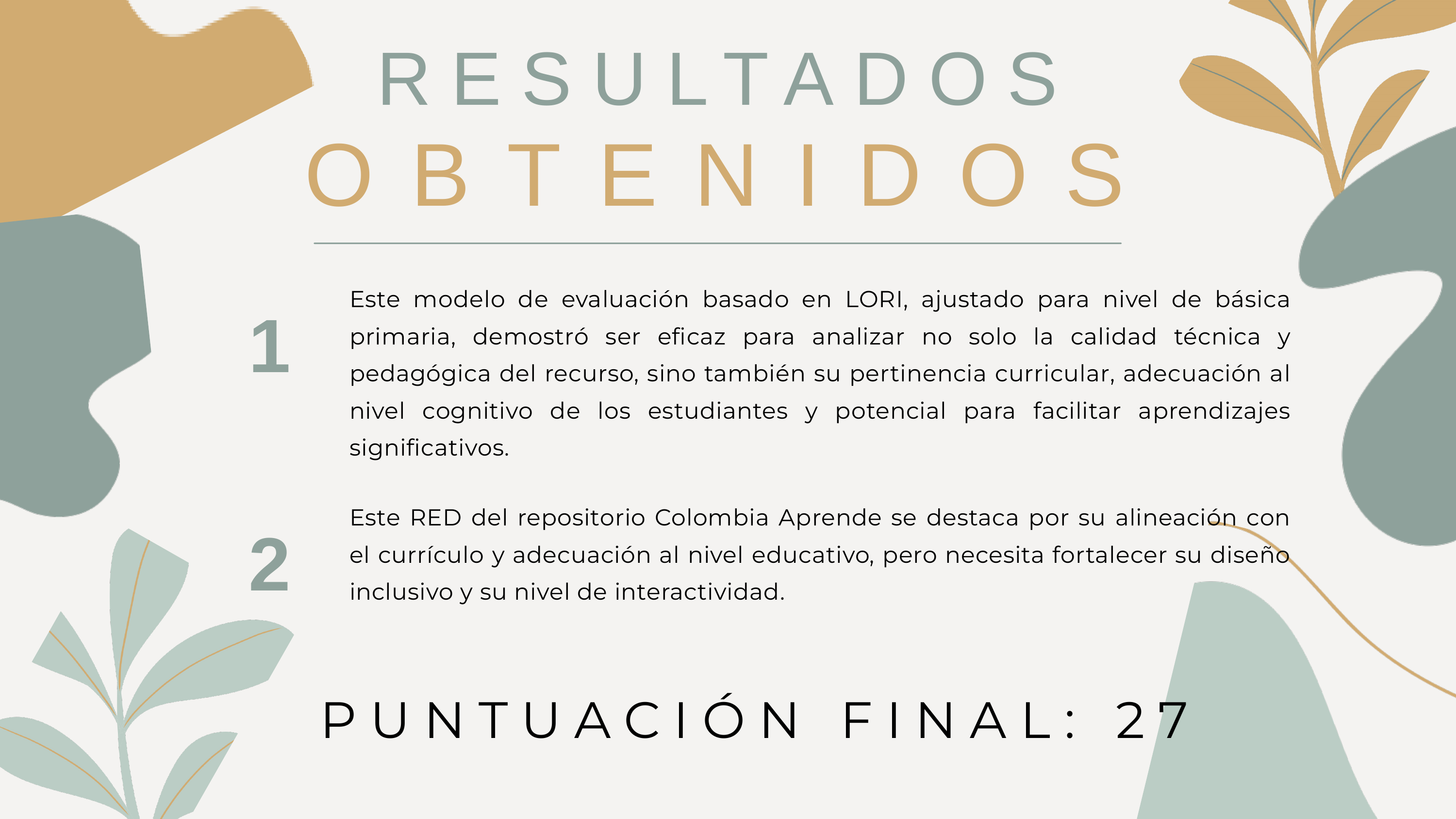

RESULTADOS

OBTENIDOS

Este modelo de evaluación basado en LORI, ajustado para nivel de básica primaria, demostró ser eficaz para analizar no solo la calidad técnica y pedagógica del recurso, sino también su pertinencia curricular, adecuación al nivel cognitivo de los estudiantes y potencial para facilitar aprendizajes significativos.
1
Este RED del repositorio Colombia Aprende se destaca por su alineación con el currículo y adecuación al nivel educativo, pero necesita fortalecer su diseño inclusivo y su nivel de interactividad.
2

PUNTUACIÓN FINAL: 27